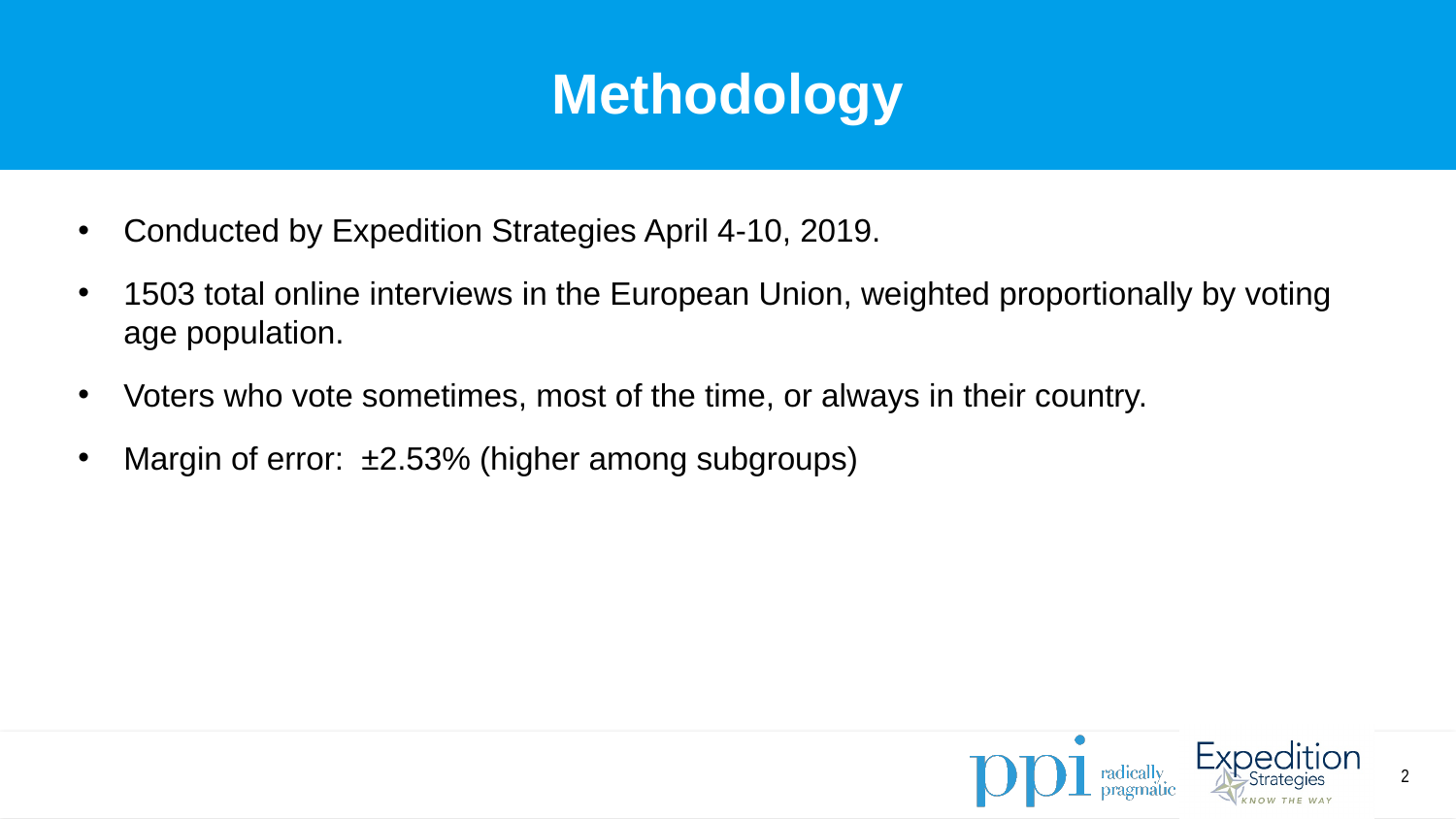

Methodology
Conducted by Expedition Strategies April 4-10, 2019.
1503 total online interviews in the European Union, weighted proportionally by voting age population.
Voters who vote sometimes, most of the time, or always in their country.
Margin of error:  ±2.53% (higher among subgroups)